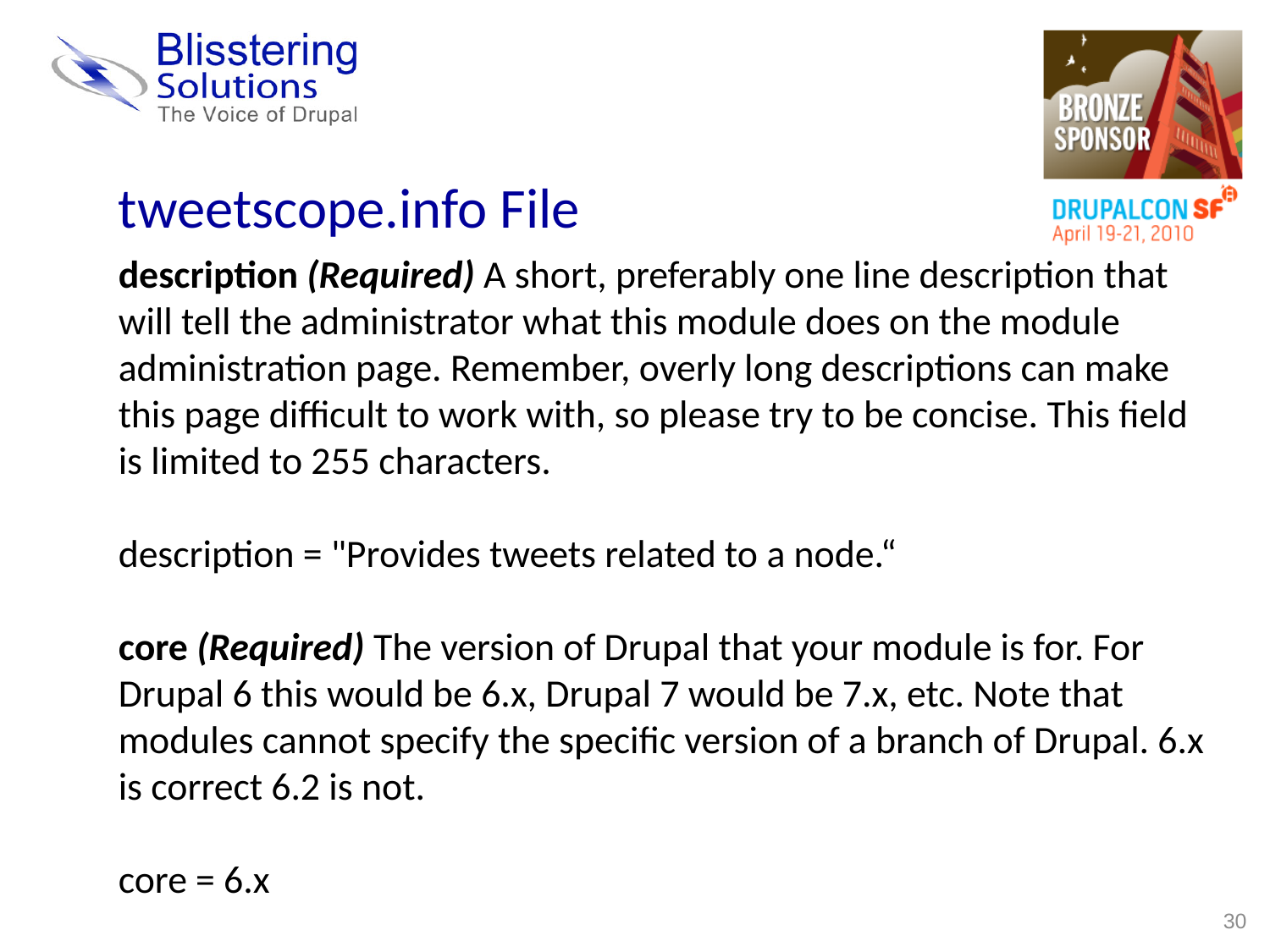

tweetscope.info File
description (Required) A short, preferably one line description that will tell the administrator what this module does on the module administration page. Remember, overly long descriptions can make this page difficult to work with, so please try to be concise. This field is limited to 255 characters.

description = "Provides tweets related to a node.“

core (Required) The version of Drupal that your module is for. For Drupal 6 this would be 6.x, Drupal 7 would be 7.x, etc. Note that modules cannot specify the specific version of a branch of Drupal. 6.x is correct 6.2 is not.

core = 6.x

30